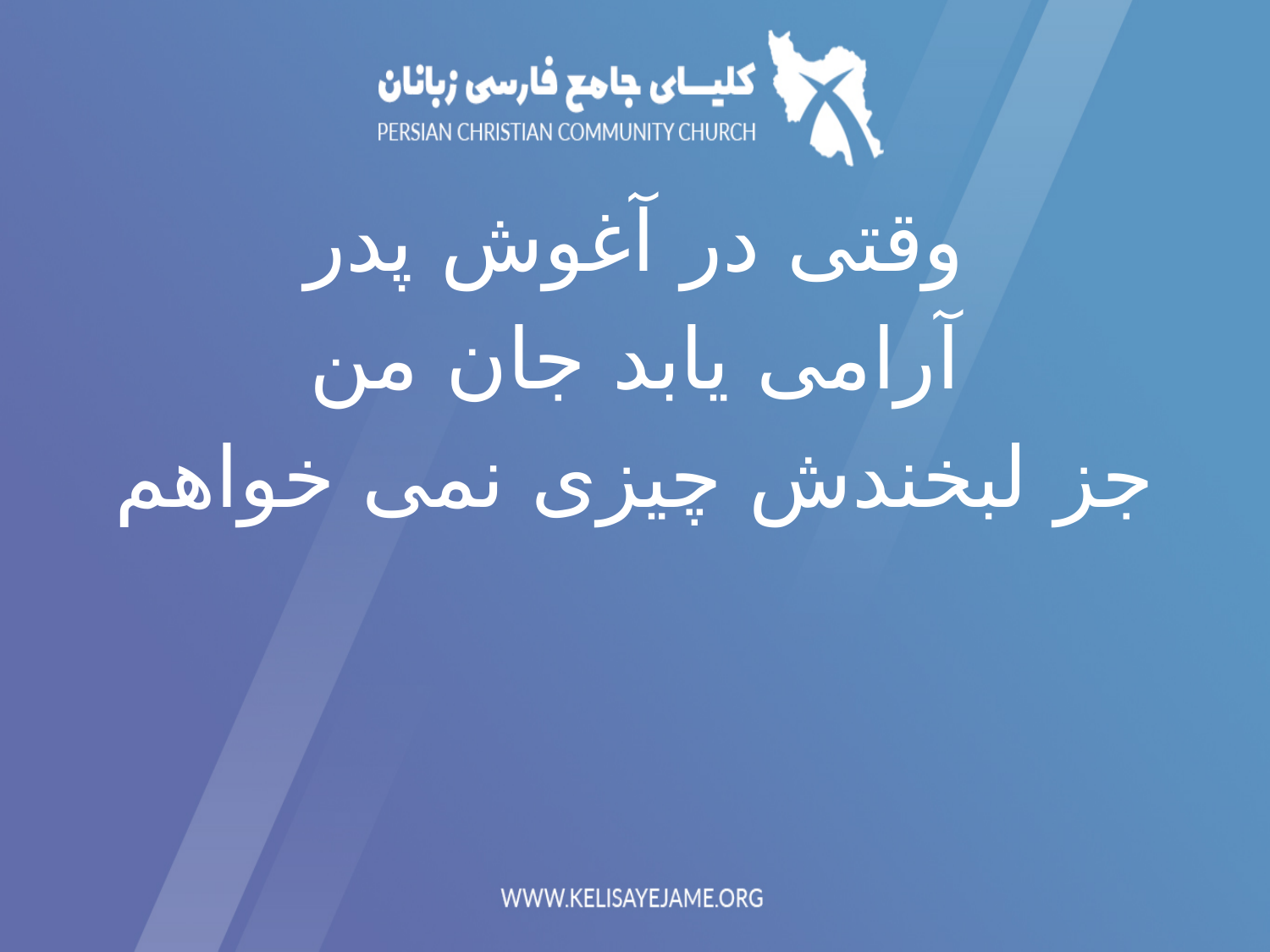

وقتی در آغوش پدر
آرامی یابد جان من
جز لبخندش چیزی نمی خواهم